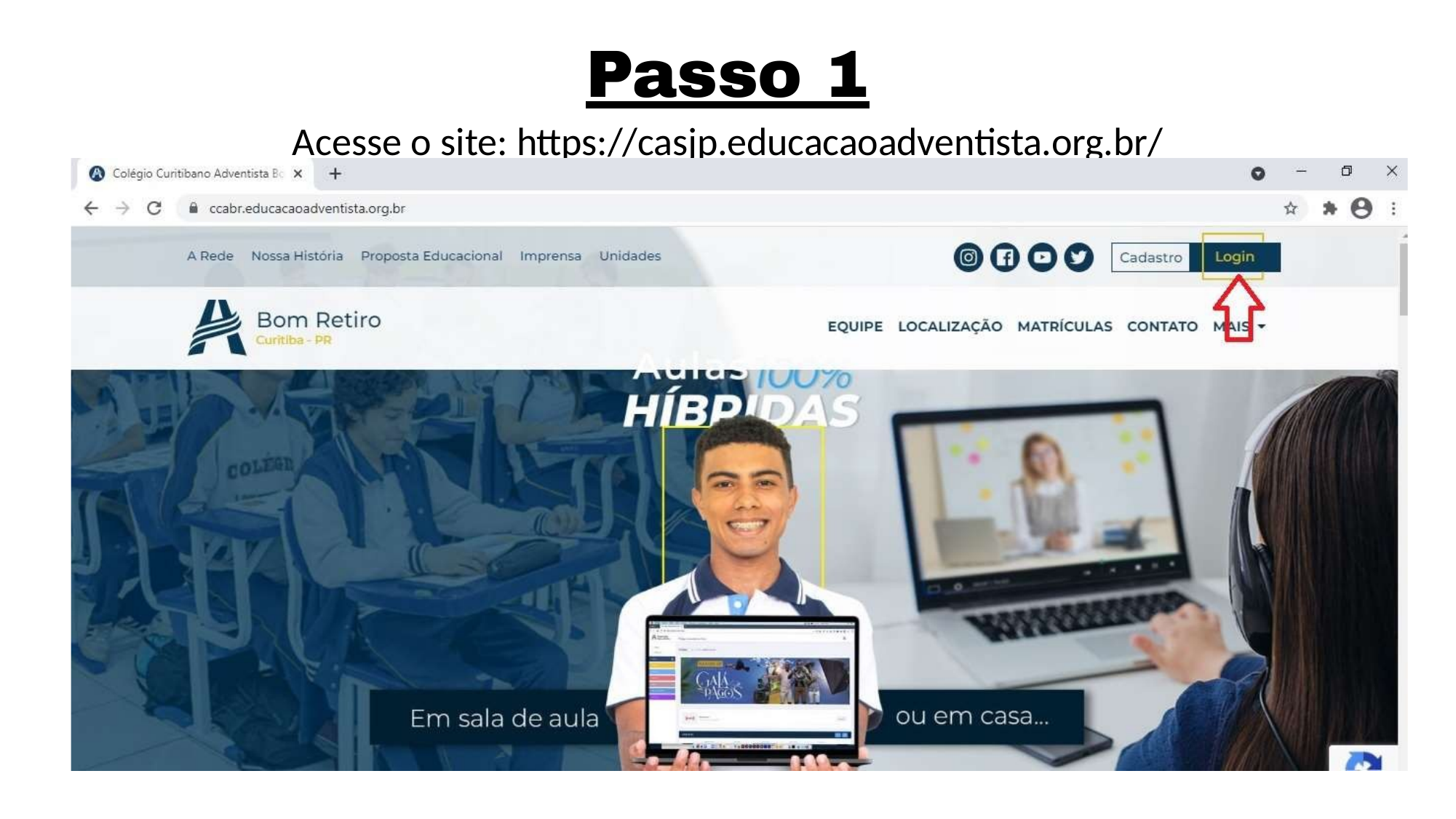

# Passo 1
Acesse o site: https://casjp.educacaoadventista.org.br/